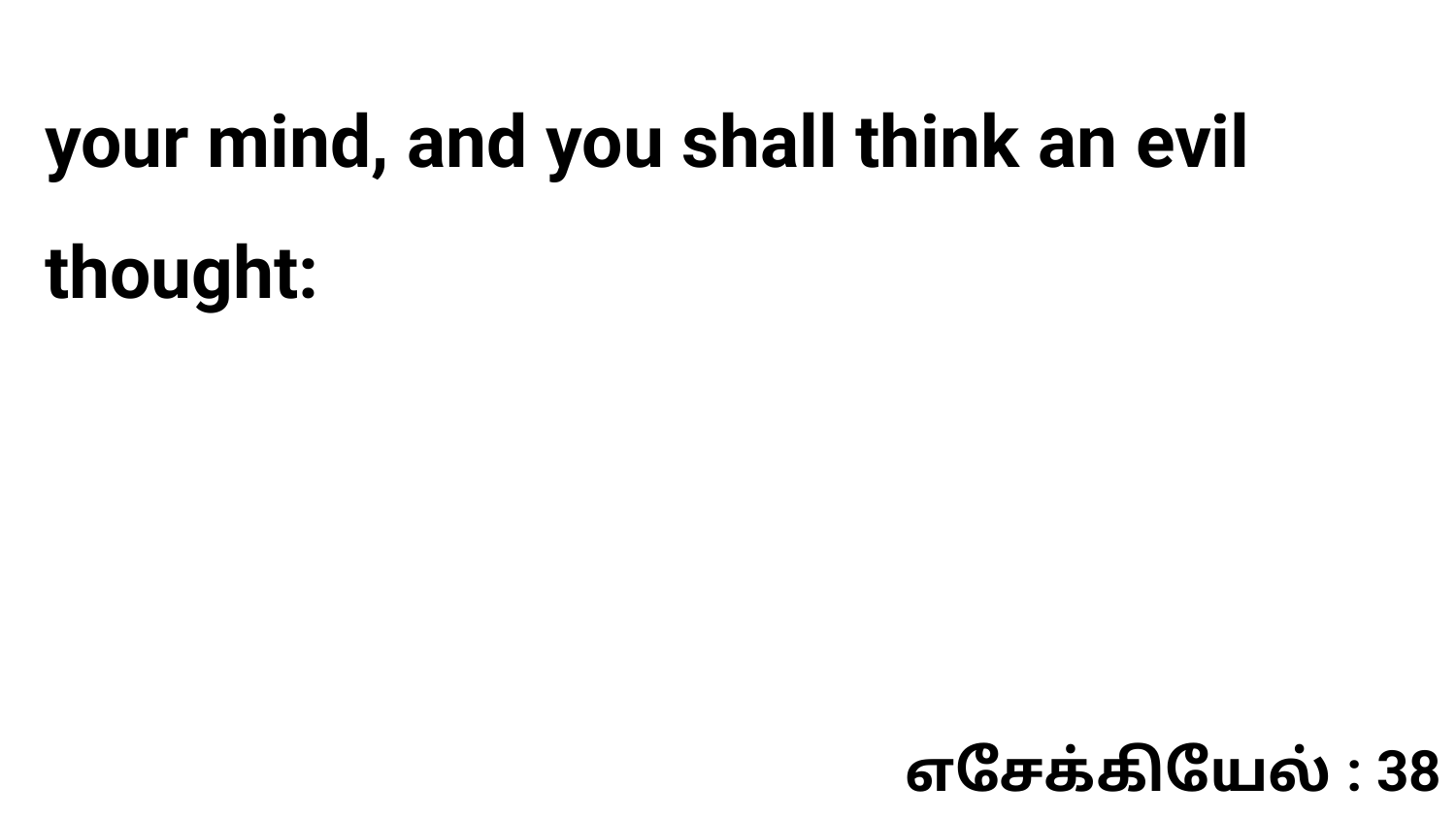

your mind, and you shall think an evil thought:
எசேக்கியேல் : 38